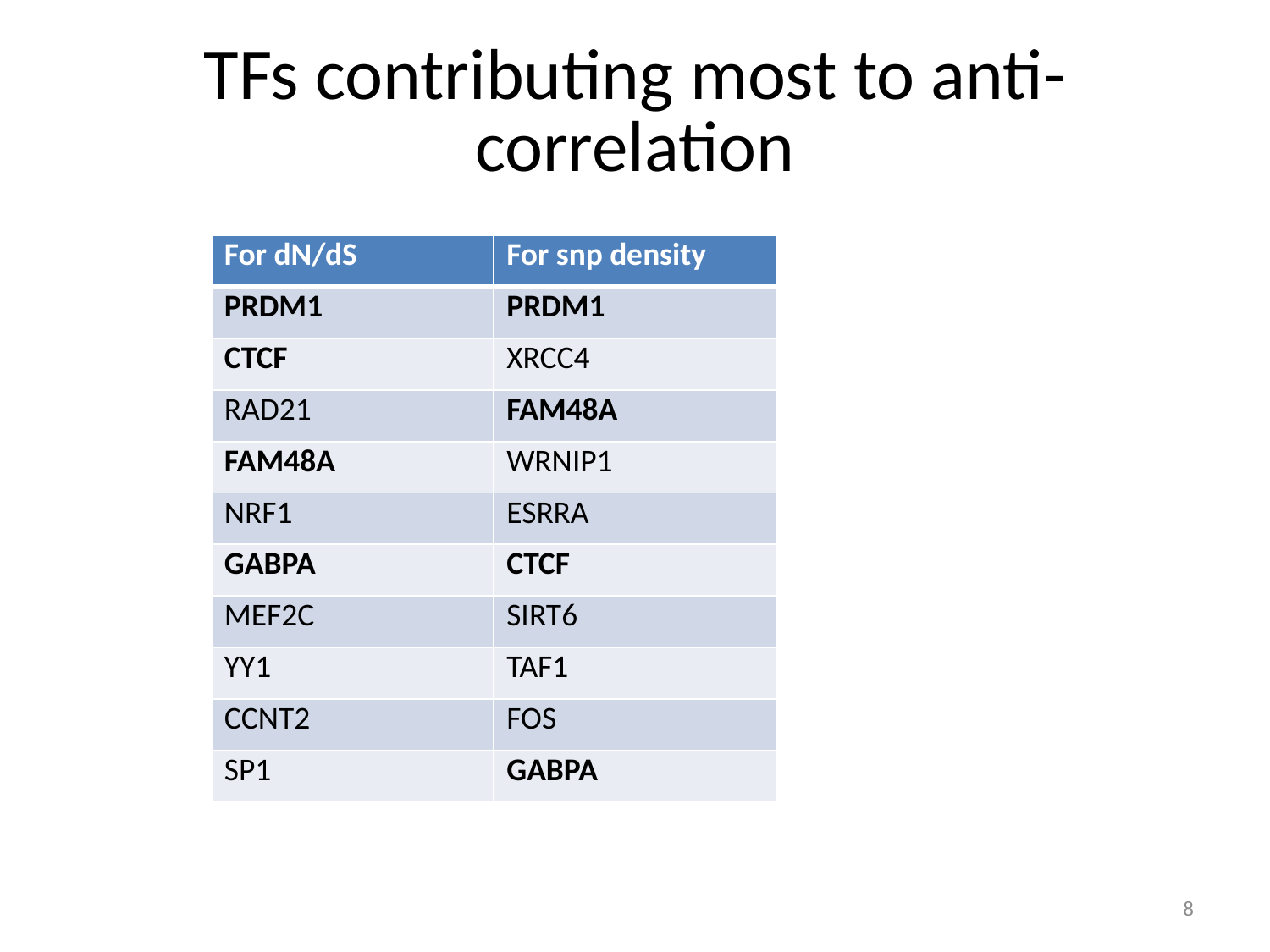

# TFs contributing most to anti-correlation
| For dN/dS | For snp density |
| --- | --- |
| PRDM1 | PRDM1 |
| CTCF | XRCC4 |
| RAD21 | FAM48A |
| FAM48A | WRNIP1 |
| NRF1 | ESRRA |
| GABPA | CTCF |
| MEF2C | SIRT6 |
| YY1 | TAF1 |
| CCNT2 | FOS |
| SP1 | GABPA |
8